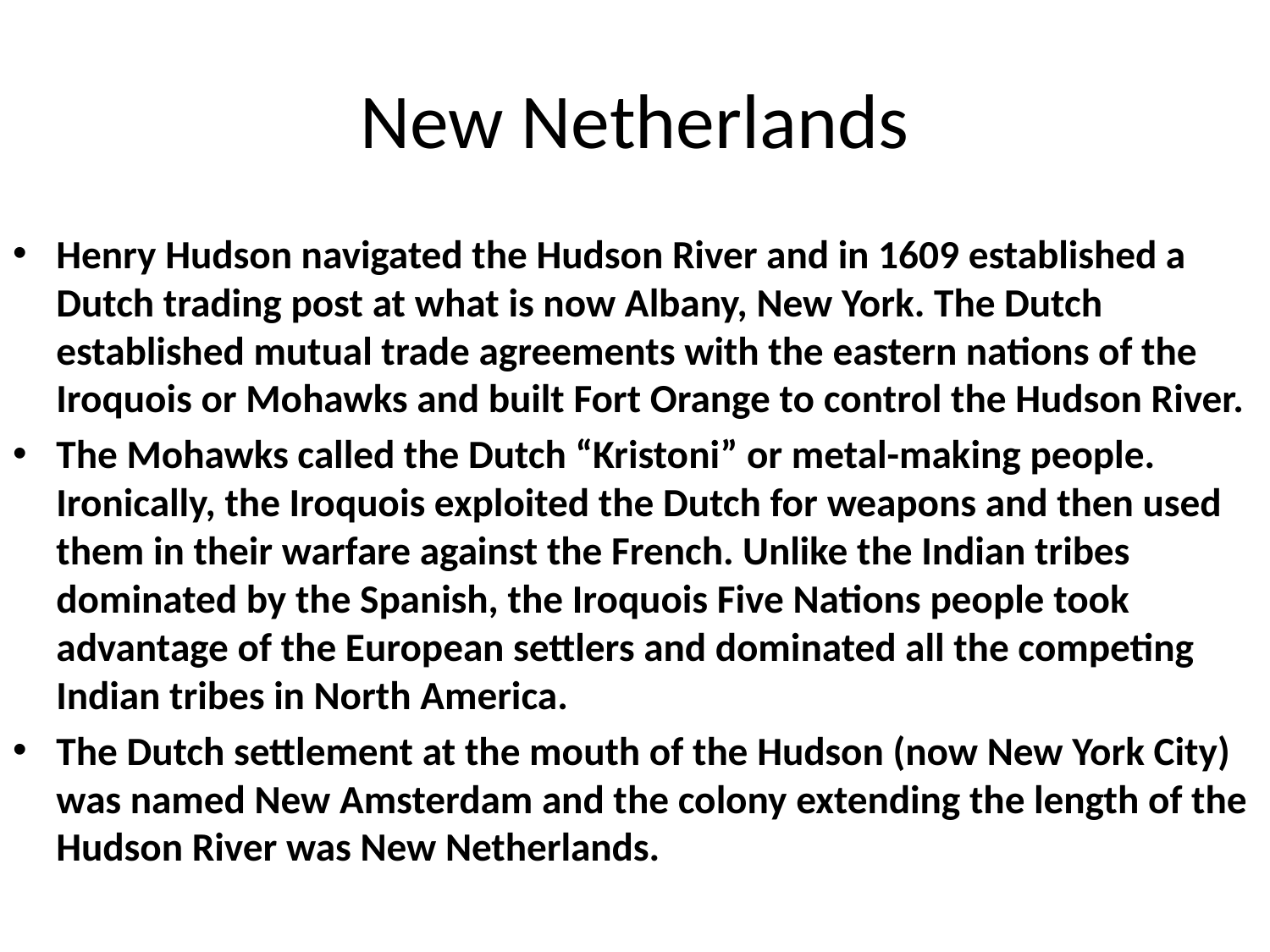

# New Netherlands
Henry Hudson navigated the Hudson River and in 1609 established a Dutch trading post at what is now Albany, New York. The Dutch established mutual trade agreements with the eastern nations of the Iroquois or Mohawks and built Fort Orange to control the Hudson River.
The Mohawks called the Dutch “Kristoni” or metal-making people. Ironically, the Iroquois exploited the Dutch for weapons and then used them in their warfare against the French. Unlike the Indian tribes dominated by the Spanish, the Iroquois Five Nations people took advantage of the European settlers and dominated all the competing Indian tribes in North America.
The Dutch settlement at the mouth of the Hudson (now New York City) was named New Amsterdam and the colony extending the length of the Hudson River was New Netherlands.